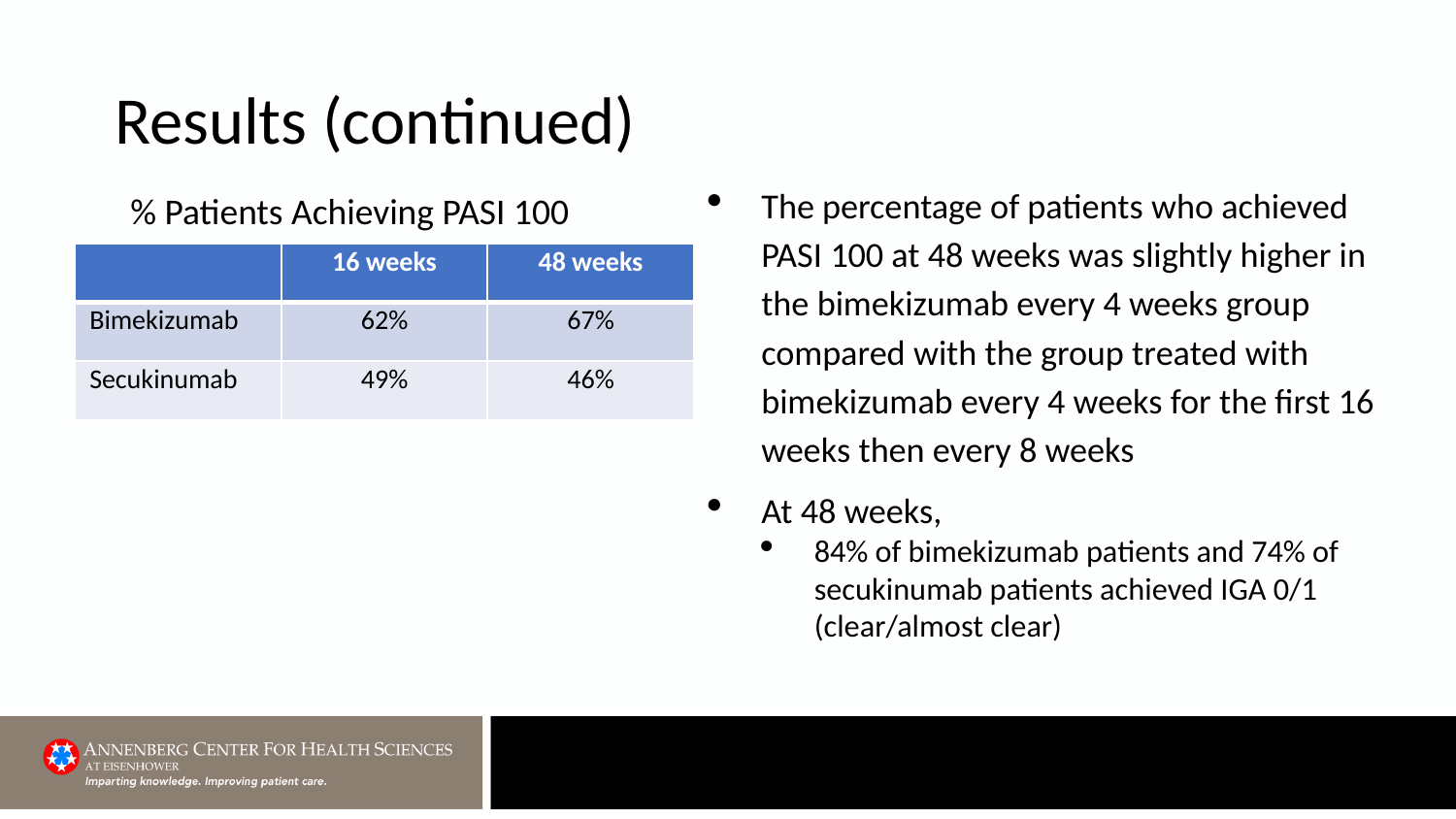

# Results (continued)

The percentage of patients who achieved PASI 100 at 48 weeks was slightly higher in the bimekizumab every 4 weeks group compared with the group treated with bimekizumab every 4 weeks for the first 16 weeks then every 8 weeks
At 48 weeks,
84% of bimekizumab patients and 74% of secukinumab patients achieved IGA 0/1 (clear/almost clear)

% Patients Achieving PASI 100
|  | 16 weeks | 48 weeks |
| --- | --- | --- |
| Bimekizumab | 62% | 67% |
| Secukinumab | 49% | 46% |